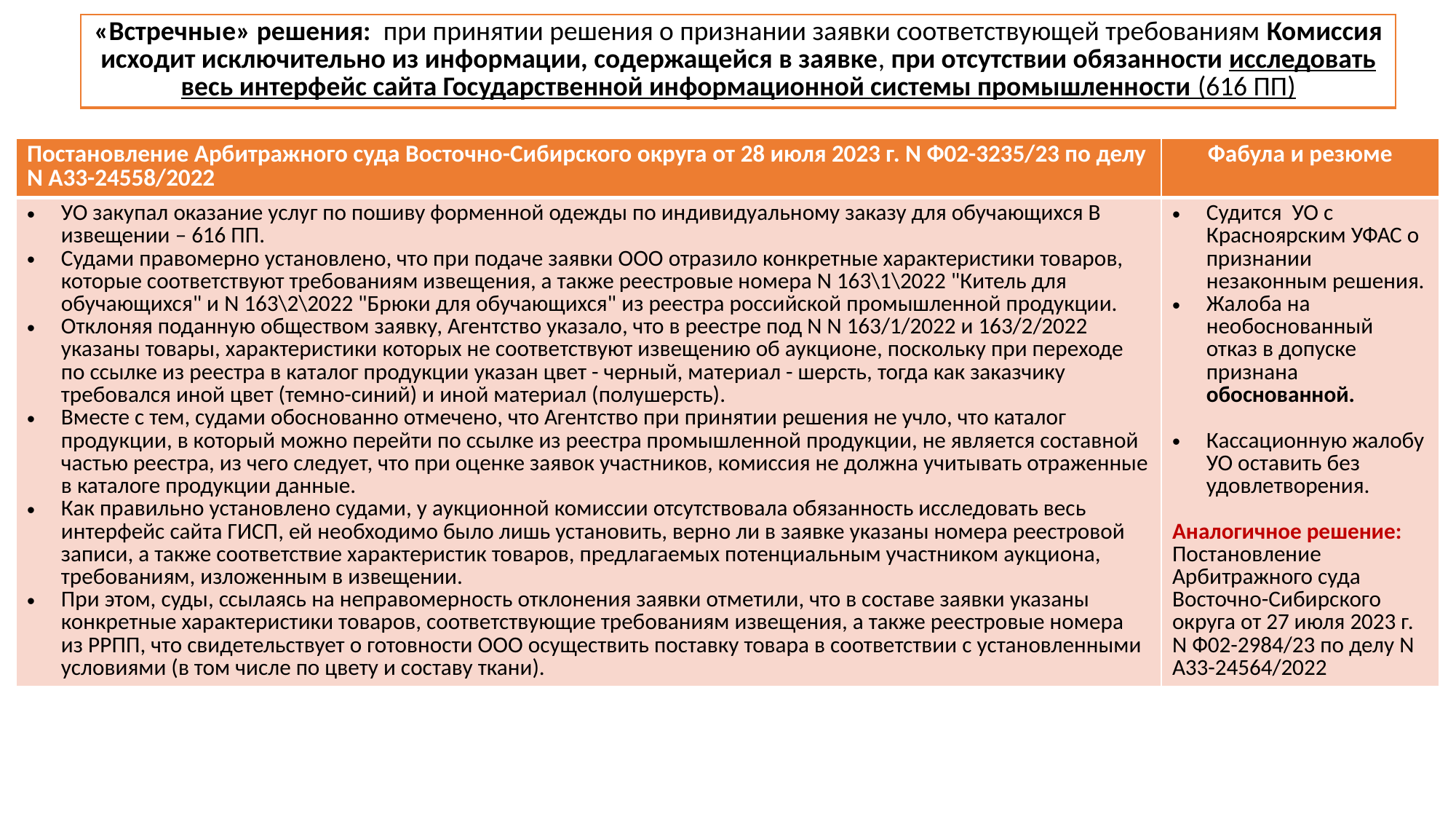

| «Встречные» решения: при принятии решения о признании заявки соответствующей требованиям Комиссия исходит исключительно из информации, содержащейся в заявке, при отсутствии обязанности исследовать весь интерфейс сайта Государственной информационной системы промышленности (616 ПП) |
| --- |
| Постановление Арбитражного суда Восточно-Сибирского округа от 28 июля 2023 г. N Ф02-3235/23 по делу N А33-24558/2022 | Фабула и резюме |
| --- | --- |
| УО закупал оказание услуг по пошиву форменной одежды по индивидуальному заказу для обучающихся В извещении – 616 ПП. Судами правомерно установлено, что при подаче заявки ООО отразило конкретные характеристики товаров, которые соответствуют требованиям извещения, а также реестровые номера N 163\1\2022 "Китель для обучающихся" и N 163\2\2022 "Брюки для обучающихся" из реестра российской промышленной продукции. Отклоняя поданную обществом заявку, Агентство указало, что в реестре под N N 163/1/2022 и 163/2/2022 указаны товары, характеристики которых не соответствуют извещению об аукционе, поскольку при переходе по ссылке из реестра в каталог продукции указан цвет - черный, материал - шерсть, тогда как заказчику требовался иной цвет (темно-синий) и иной материал (полушерсть). Вместе с тем, судами обоснованно отмечено, что Агентство при принятии решения не учло, что каталог продукции, в который можно перейти по ссылке из реестра промышленной продукции, не является составной частью реестра, из чего следует, что при оценке заявок участников, комиссия не должна учитывать отраженные в каталоге продукции данные. Как правильно установлено судами, у аукционной комиссии отсутствовала обязанность исследовать весь интерфейс сайта ГИСП, ей необходимо было лишь установить, верно ли в заявке указаны номера реестровой записи, а также соответствие характеристик товаров, предлагаемых потенциальным участником аукциона, требованиям, изложенным в извещении. При этом, суды, ссылаясь на неправомерность отклонения заявки отметили, что в составе заявки указаны конкретные характеристики товаров, соответствующие требованиям извещения, а также реестровые номера из РРПП, что свидетельствует о готовности ООО осуществить поставку товара в соответствии с установленными условиями (в том числе по цвету и составу ткани). | Судится УО с Красноярским УФАС о признании незаконным решения. Жалоба на необоснованный отказ в допуске признана обоснованной. Кассационную жалобу УО оставить без удовлетворения. Аналогичное решение: Постановление Арбитражного суда Восточно-Сибирского округа от 27 июля 2023 г. N Ф02-2984/23 по делу N А33-24564/2022 |